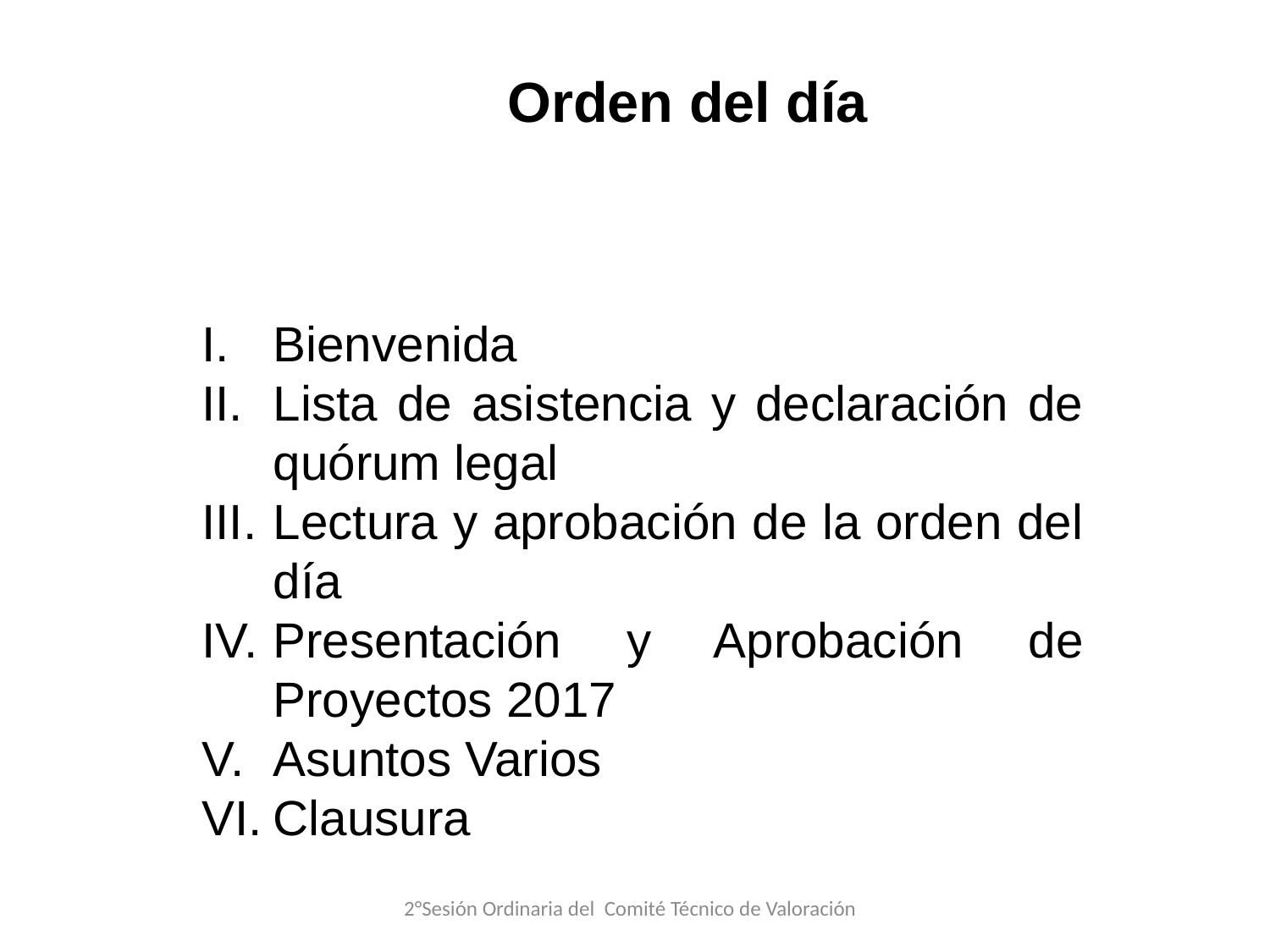

Orden del día
Bienvenida
Lista de asistencia y declaración de quórum legal
Lectura y aprobación de la orden del día
Presentación y Aprobación de Proyectos 2017
Asuntos Varios
Clausura

2°Sesión Ordinaria del  Comité Técnico de Valoración